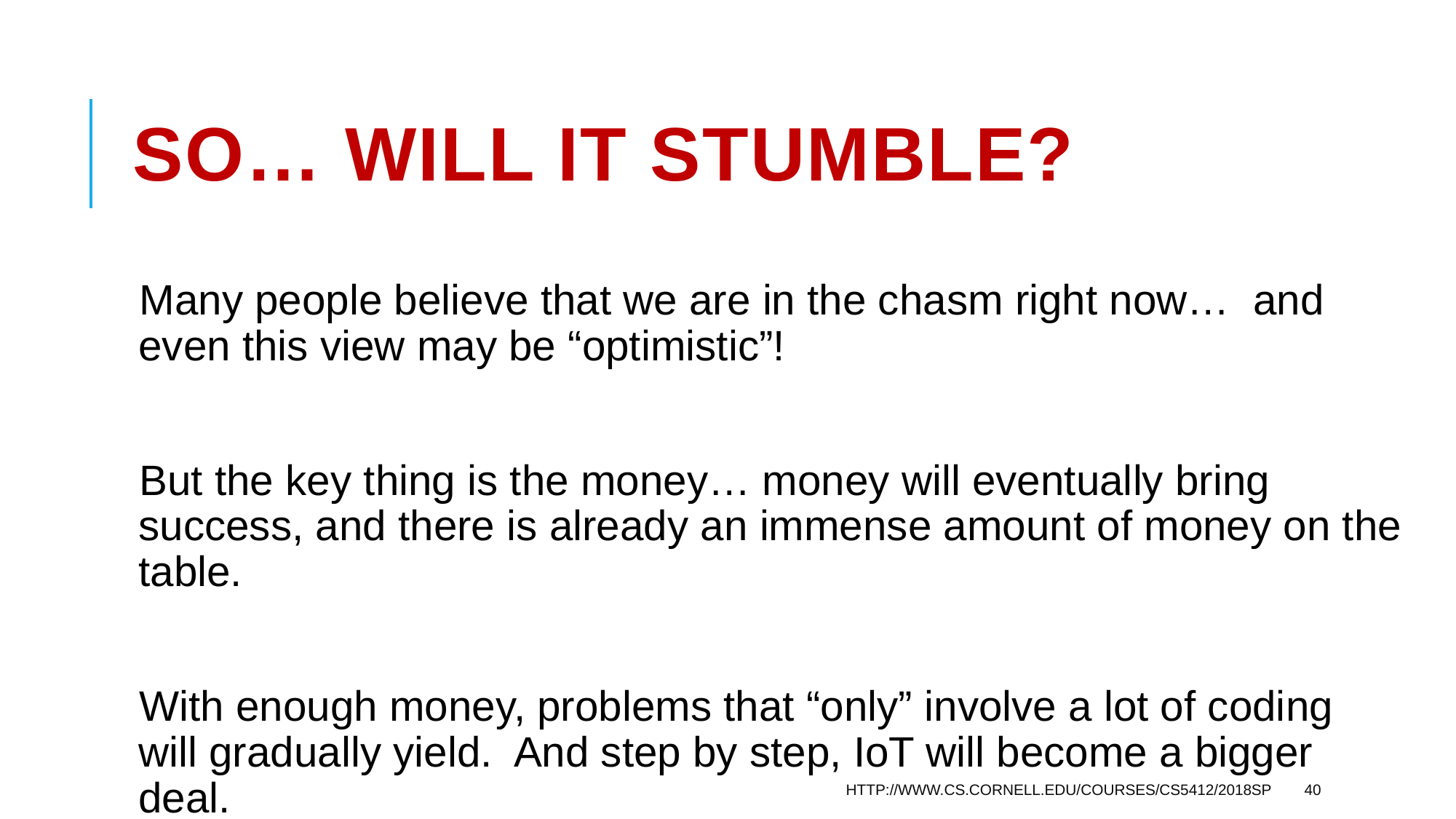

# So… will it stumble?
Many people believe that we are in the chasm right now…  and even this view may be “optimistic”!

But the key thing is the money… money will eventually bring success, and there is already an immense amount of money on the table.

With enough money, problems that “only” involve a lot of coding will gradually yield.  And step by step, IoT will become a bigger deal.
http://www.cs.cornell.edu/courses/cs5412/2018sp
40